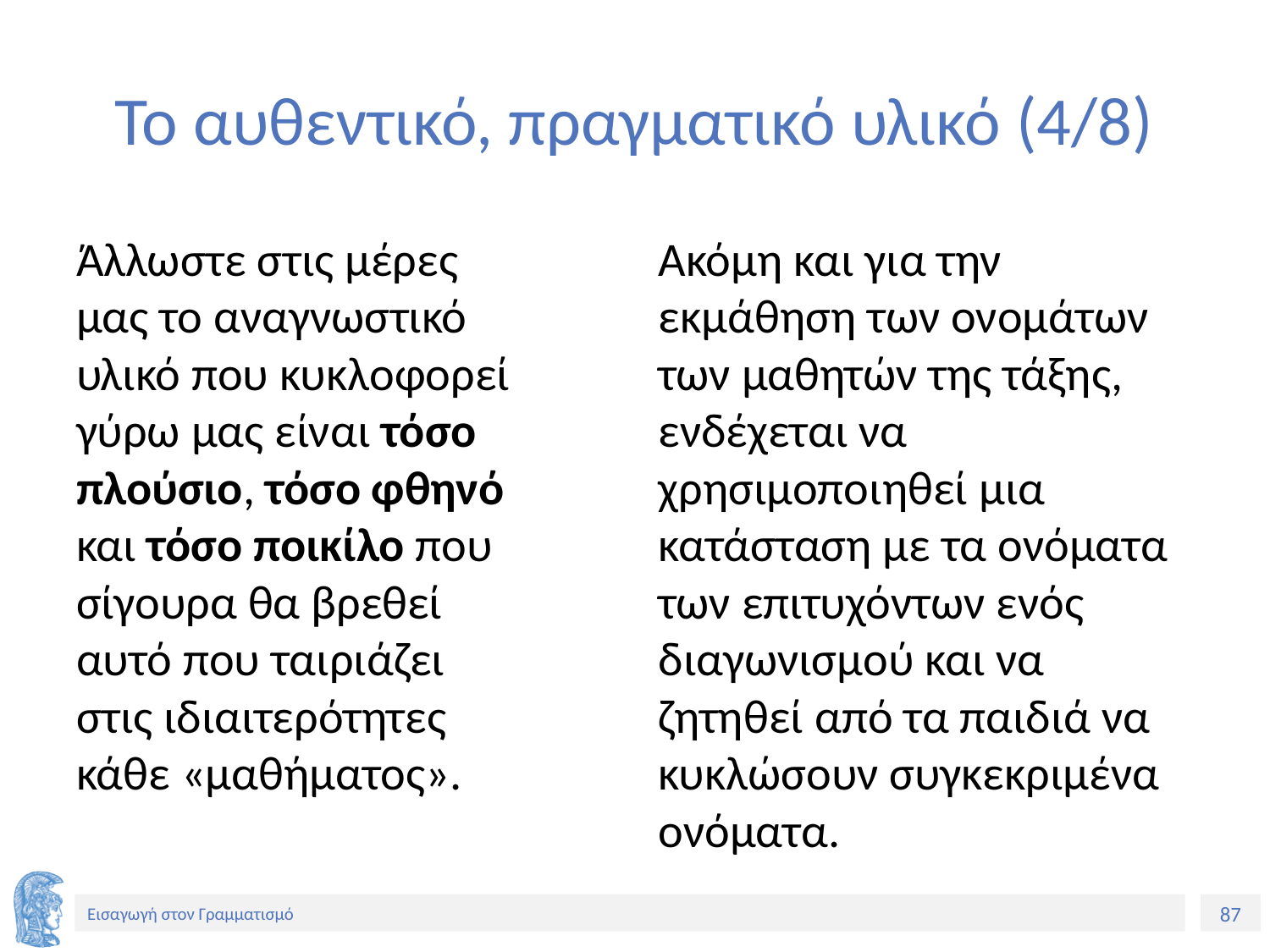

# Το αυθεντικό, πραγματικό υλικό (4/8)
Άλλωστε στις μέρες μας το αναγνωστικό υλικό που κυκλοφορεί γύρω μας είναι τόσο πλούσιο, τόσο φθηνό και τόσο ποικίλο που σίγουρα θα βρεθεί αυτό που ταιριάζει στις ιδιαιτερότητες κάθε «μαθήματος».

Ακόμη και για την εκμάθηση των ονομάτων των μαθητών της τάξης, ενδέχεται να χρησιμοποιηθεί μια κατάσταση με τα ονόματα των επιτυχόντων ενός διαγωνισμού και να ζητηθεί από τα παιδιά να κυκλώσουν συγκεκριμένα ονόματα.